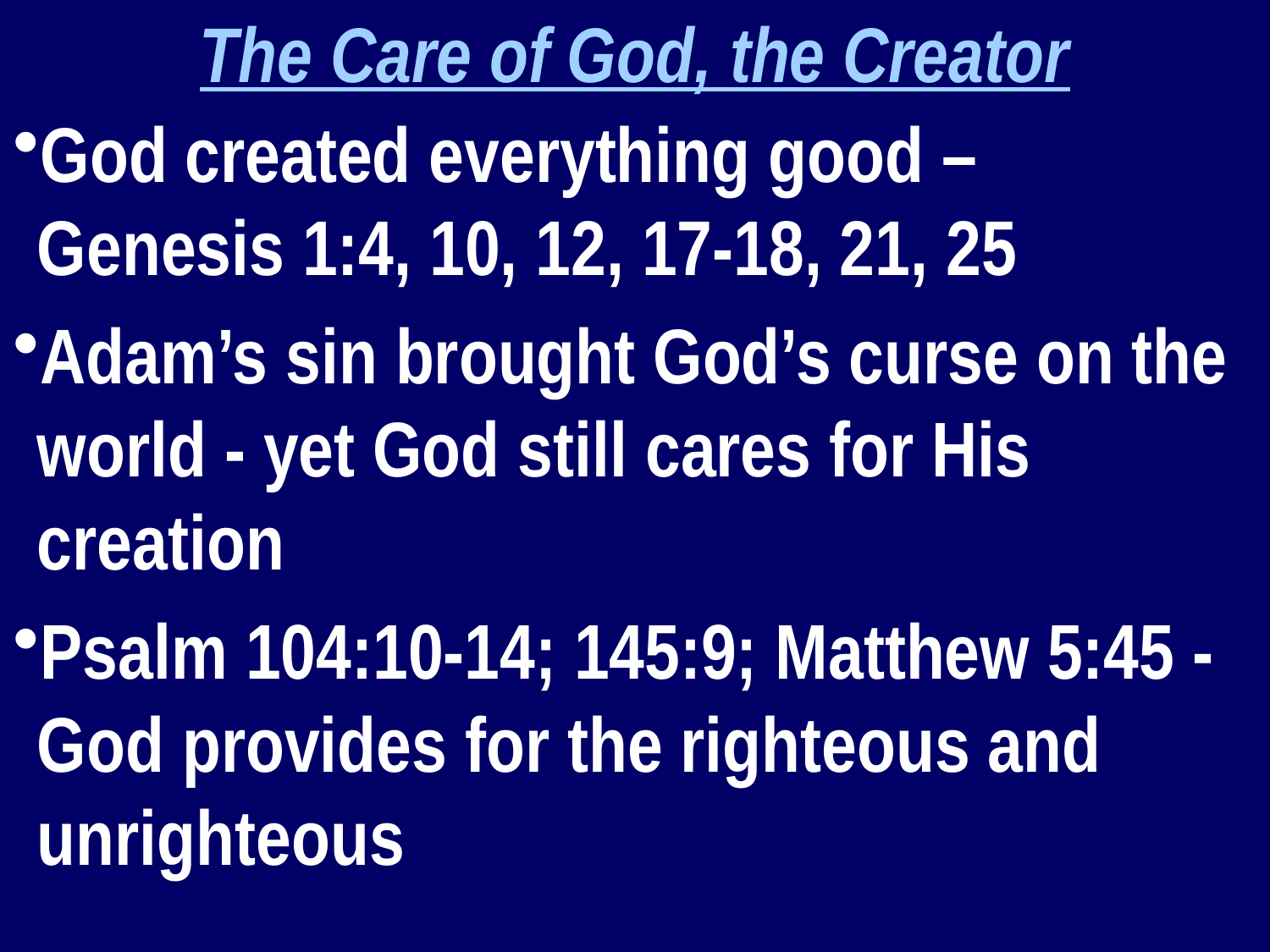

The Care of God, the Creator
God created everything good – 	Genesis 1:4, 10, 12, 17-18, 21, 25
Adam’s sin brought God’s curse on the world - yet God still cares for His creation
Psalm 104:10-14; 145:9; Matthew 5:45 - God provides for the righteous and unrighteous